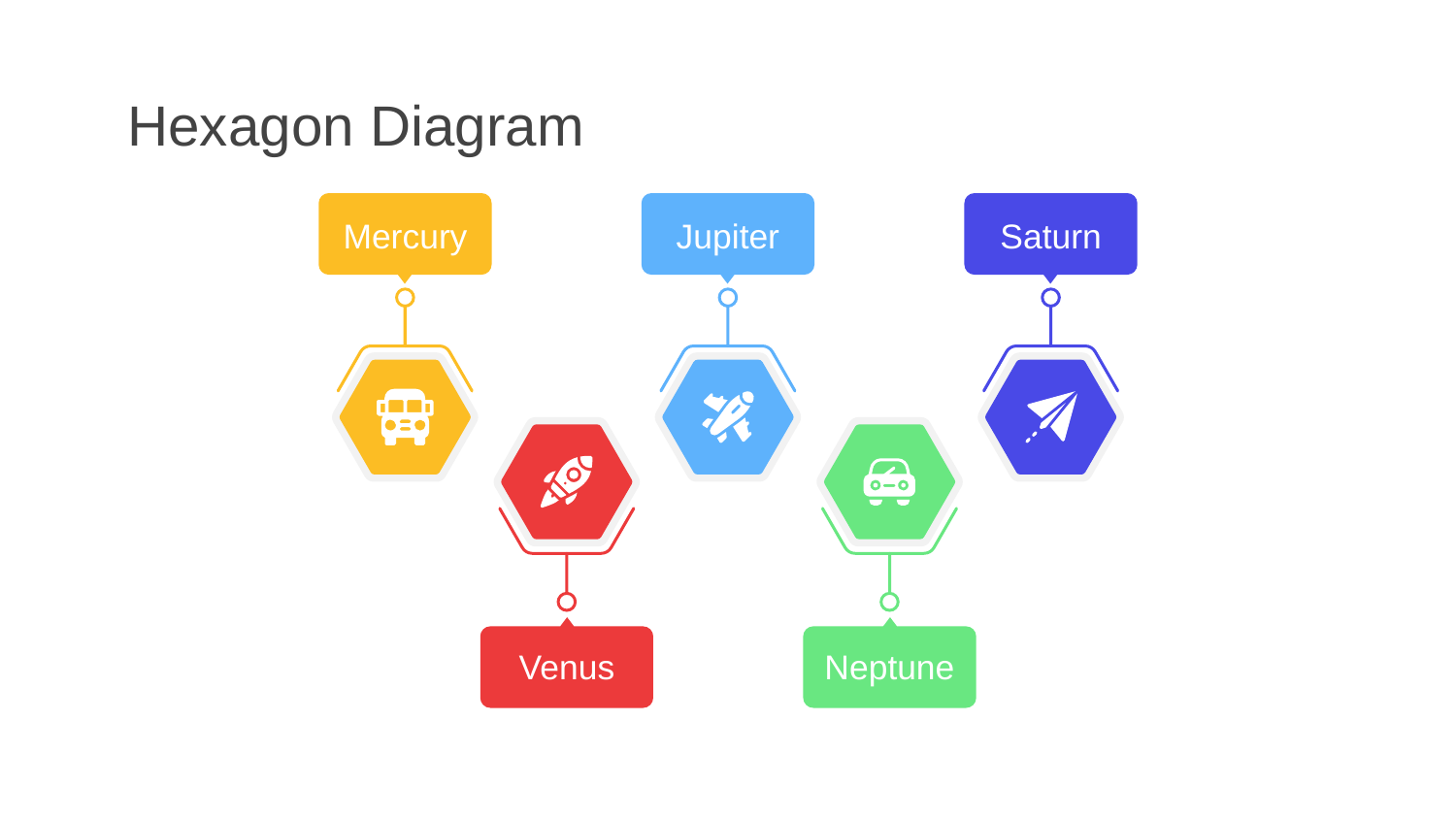

# Hexagon Diagram
Mercury

Jupiter

Saturn

Venus

Neptune